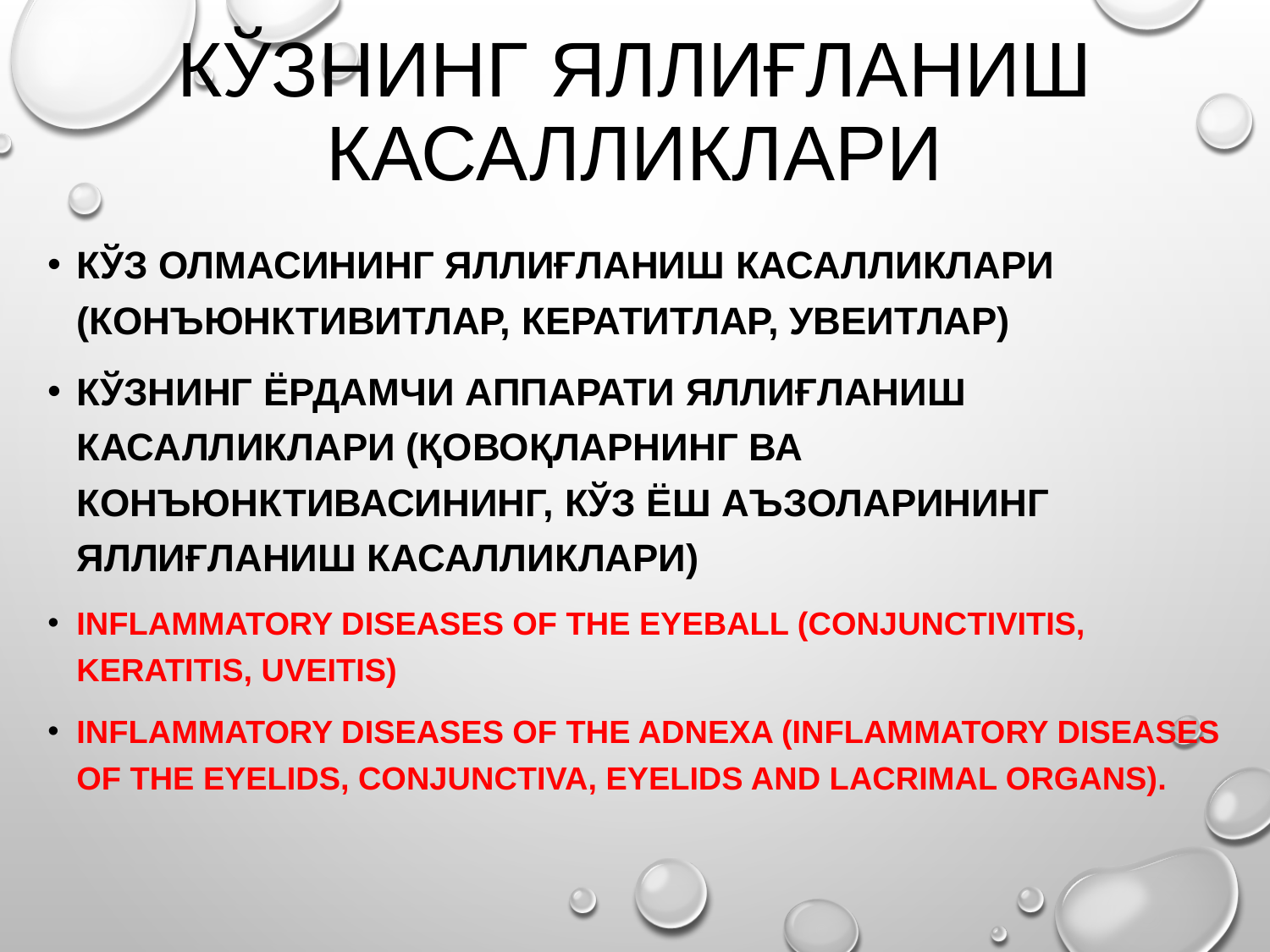

# Кўзнинг яллиғланиш касалликлари
Кўз олмасининг яллиғланиш касалликлари (конъюнктивитлар, кератитлар, увеитлар)
Кўзнинг ёрдамчи аппарати яллиғланиш касалликлари (қовоқларнинг ва конъюнктивасининг, кўз ёш аъзоларининг яллиғланиш касалликлари)
Inflammatory diseases of the eyeball (conjunctivitis, keratitis, uveitis)
Inflammatory diseases of the adnexa (inflammatory diseases of the eyelids, conjunctiva, eyelids and lacrimal organs).